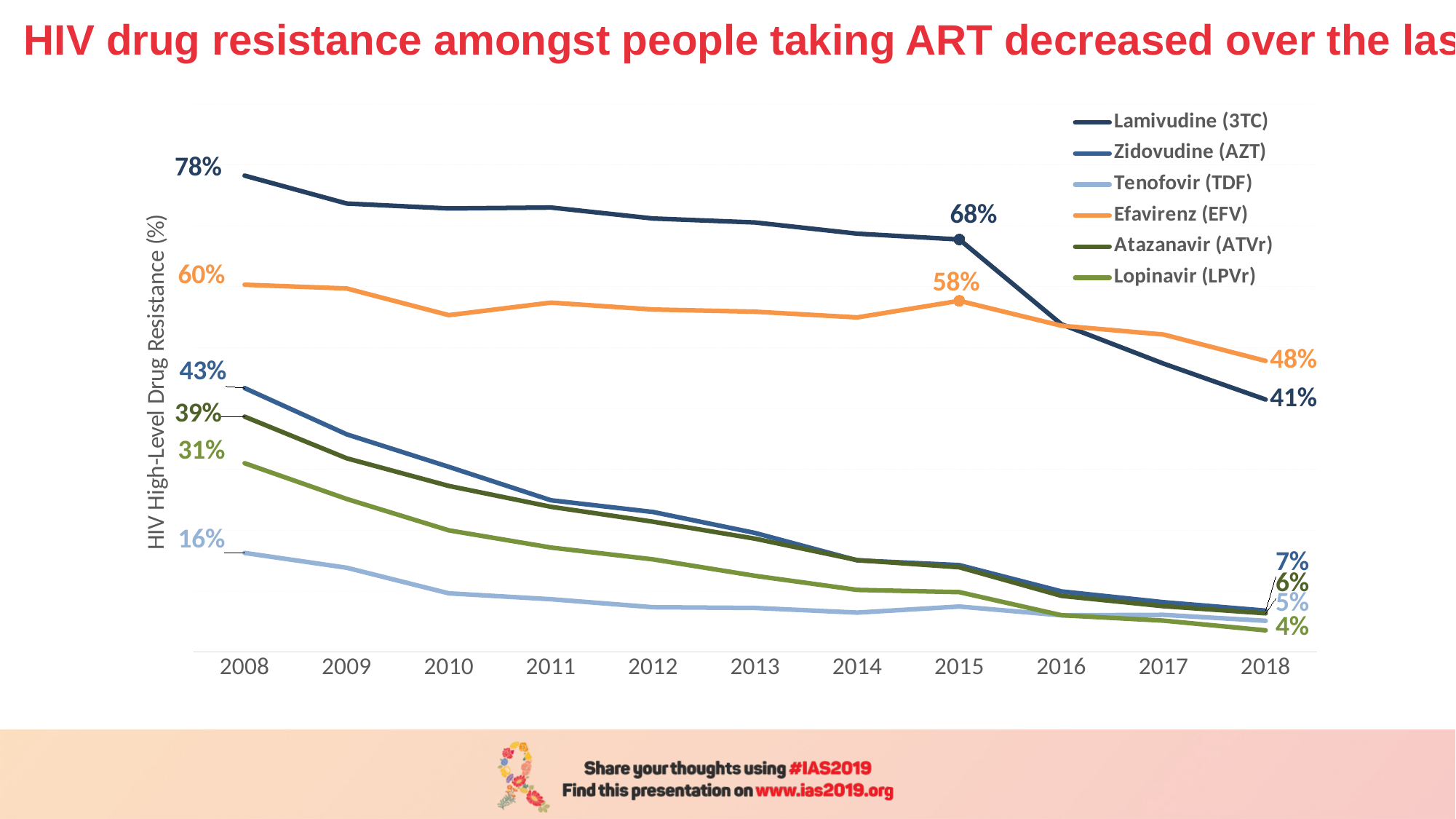

# HIV drug resistance amongst people taking ART decreased over the last decade

### Chart

| Category | Lamivudine (3TC) | Zidovudine (AZT) | Tenofovir (TDF) | Efavirenz (EFV) | Atazanavir (ATVr) | Lopinavir (LPVr) |
|---|---|---|---|---|---|---|
| 2008 | 0.7822445561139029 | 0.4332774986041318 | 0.1624790619765494 | 0.6030150753768844 | 0.38637632607481853 | 0.3098827470686767 |
| 2009 | 0.7364112639161755 | 0.3572364112639162 | 0.13817943680419123 | 0.5969220694171579 | 0.31794368041912247 | 0.25114603798297314 |
| 2010 | 0.7283095723014257 | 0.30386965376782077 | 0.09613034623217923 | 0.5531568228105906 | 0.2725050916496945 | 0.19959266802443992 |
| 2011 | 0.7298804780876494 | 0.24900398406374502 | 0.08645418326693227 | 0.5737051792828686 | 0.23824701195219122 | 0.17131474103585656 |
| 2012 | 0.7118869936034116 | 0.22974413646055436 | 0.07329424307036247 | 0.5623667377398721 | 0.21375266524520256 | 0.15191897654584222 |
| 2013 | 0.7053172475424486 | 0.19526362823949955 | 0.07216264521894548 | 0.55875781948168 | 0.18588025022341376 | 0.12488829311885612 |
| 2014 | 0.6869238005644402 | 0.15032925682031986 | 0.0645343367826905 | 0.5493885230479775 | 0.1507055503292568 | 0.10178739416745061 |
| 2015 | 0.6773829667230682 | 0.14250799022372626 | 0.07445008460236886 | 0.5766121451400639 | 0.13893589020492575 | 0.09813874788494077 |
| 2016 | 0.538085434894493 | 0.09933093154915079 | 0.06008749356664951 | 0.5357694287184765 | 0.09199691199176531 | 0.0602161605764282 |
| 2017 | 0.47351114358786994 | 0.08159785653391792 | 0.06077213494093289 | 0.5212519790524905 | 0.07502131287297528 | 0.05127268298623797 |
| 2018 | 0.41446957390978384 | 0.06772460327377233 | 0.05098088216918655 | 0.47794577033612395 | 0.0633512432837686 | 0.03536173934774459 |